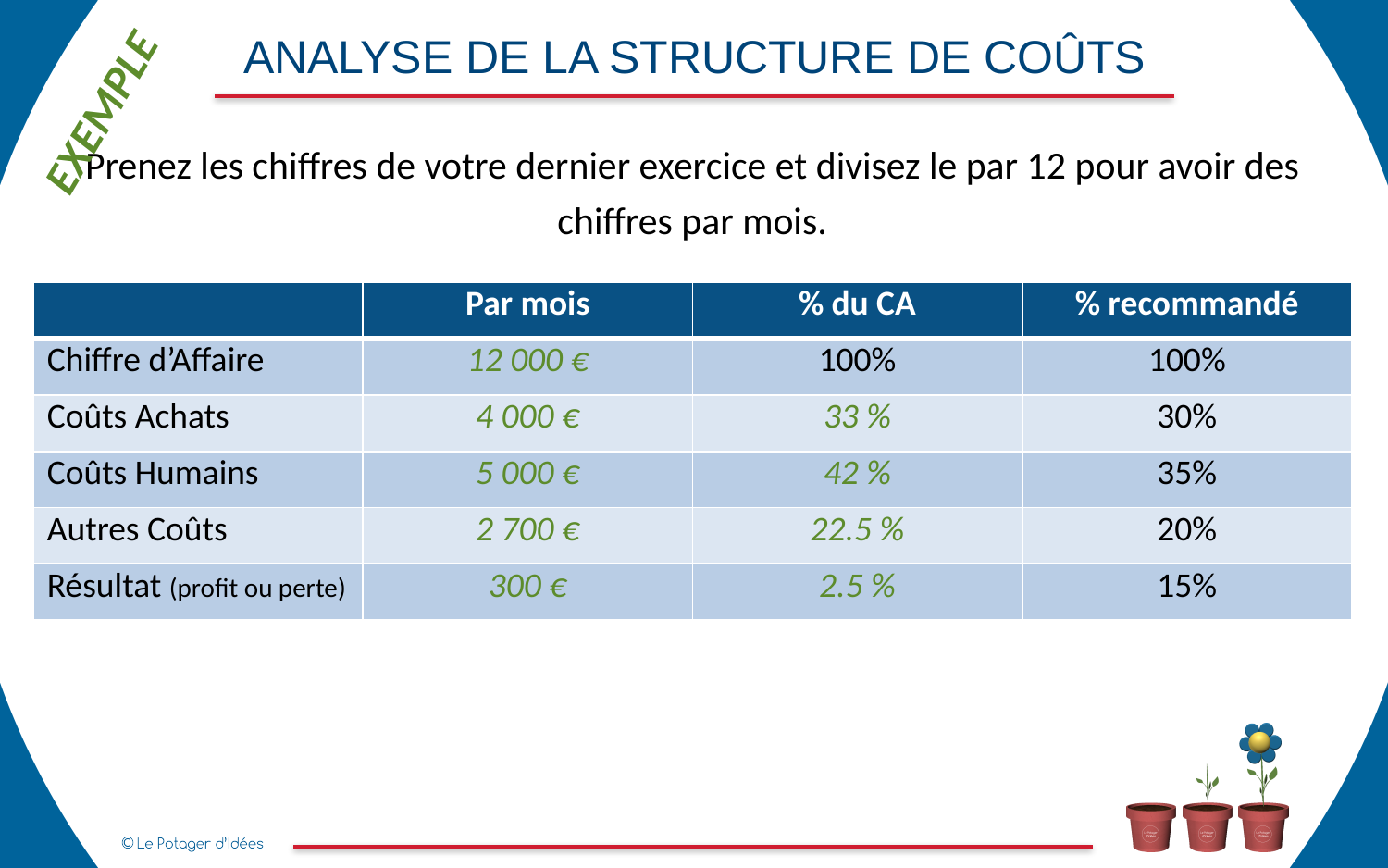

ANALYSE DE LA STRUCTURE DE COÛTS
EXEMPLE
Prenez les chiffres de votre dernier exercice et divisez le par 12 pour avoir des chiffres par mois.
|  | Par mois | % du CA | % recommandé |
| --- | --- | --- | --- |
| Chiffre d’Affaire | 12 000 € | 100% | 100% |
| Coûts Achats | 4 000 € | 33 % | 30% |
| Coûts Humains | 5 000 € | 42 % | 35% |
| Autres Coûts | 2 700 € | 22.5 % | 20% |
| Résultat (profit ou perte) | 300 € | 2.5 % | 15% |